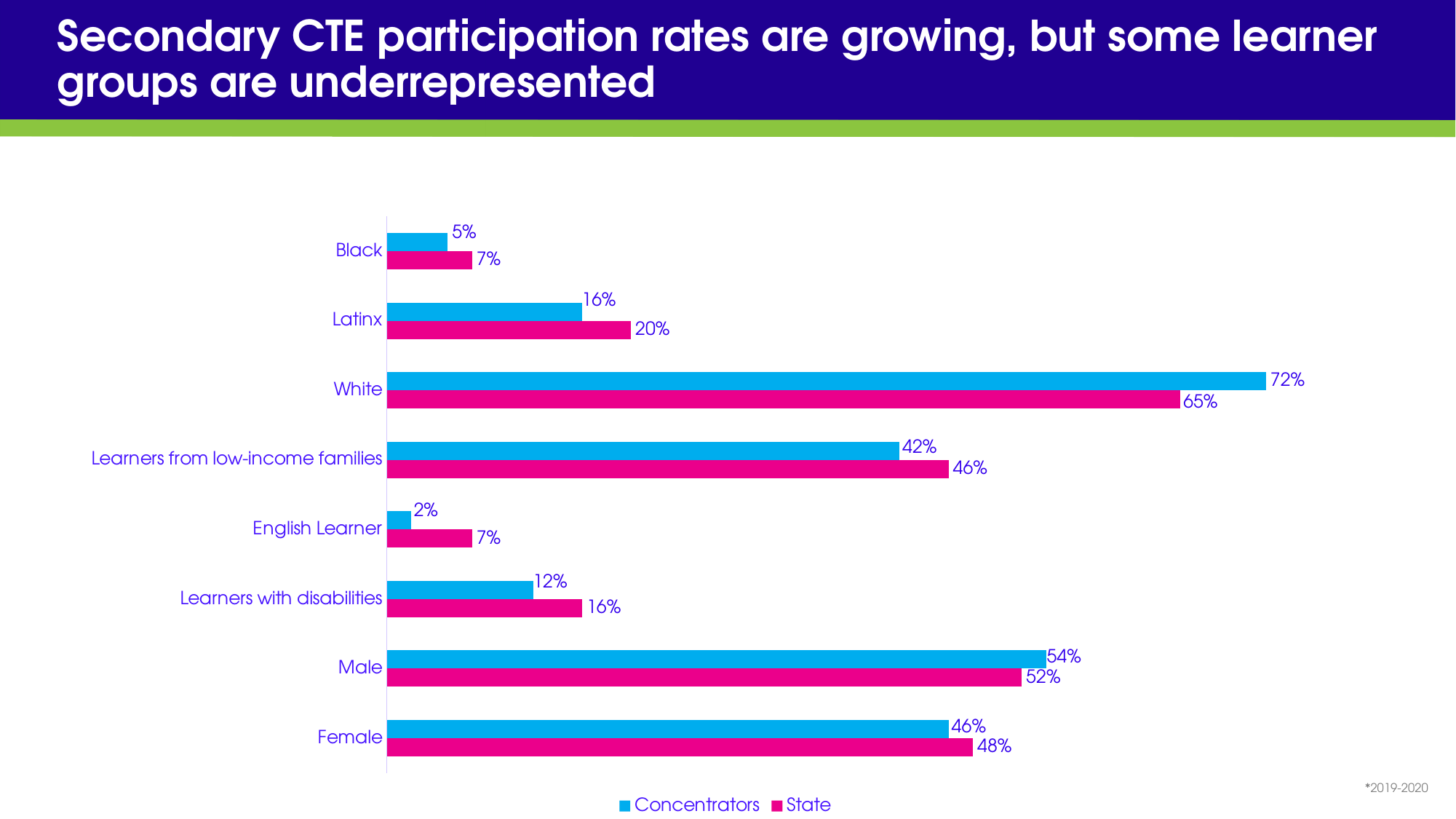

# Secondary CTE participation rates are growing, but some learner groups are underrepresented

### Chart

| Category | State  | Concentrators |
|---|---|---|
| Female | 0.48 | 0.46 |
| Male | 0.52 | 0.54 |
| Learners with disabilities | 0.16 | 0.12 |
| English Learner | 0.07 | 0.02 |
| Learners from low-income families | 0.46 | 0.42 |
| White | 0.65 | 0.72 |
| Latinx | 0.2 | 0.16 |
| Black | 0.07 | 0.05 |
*2019-2020